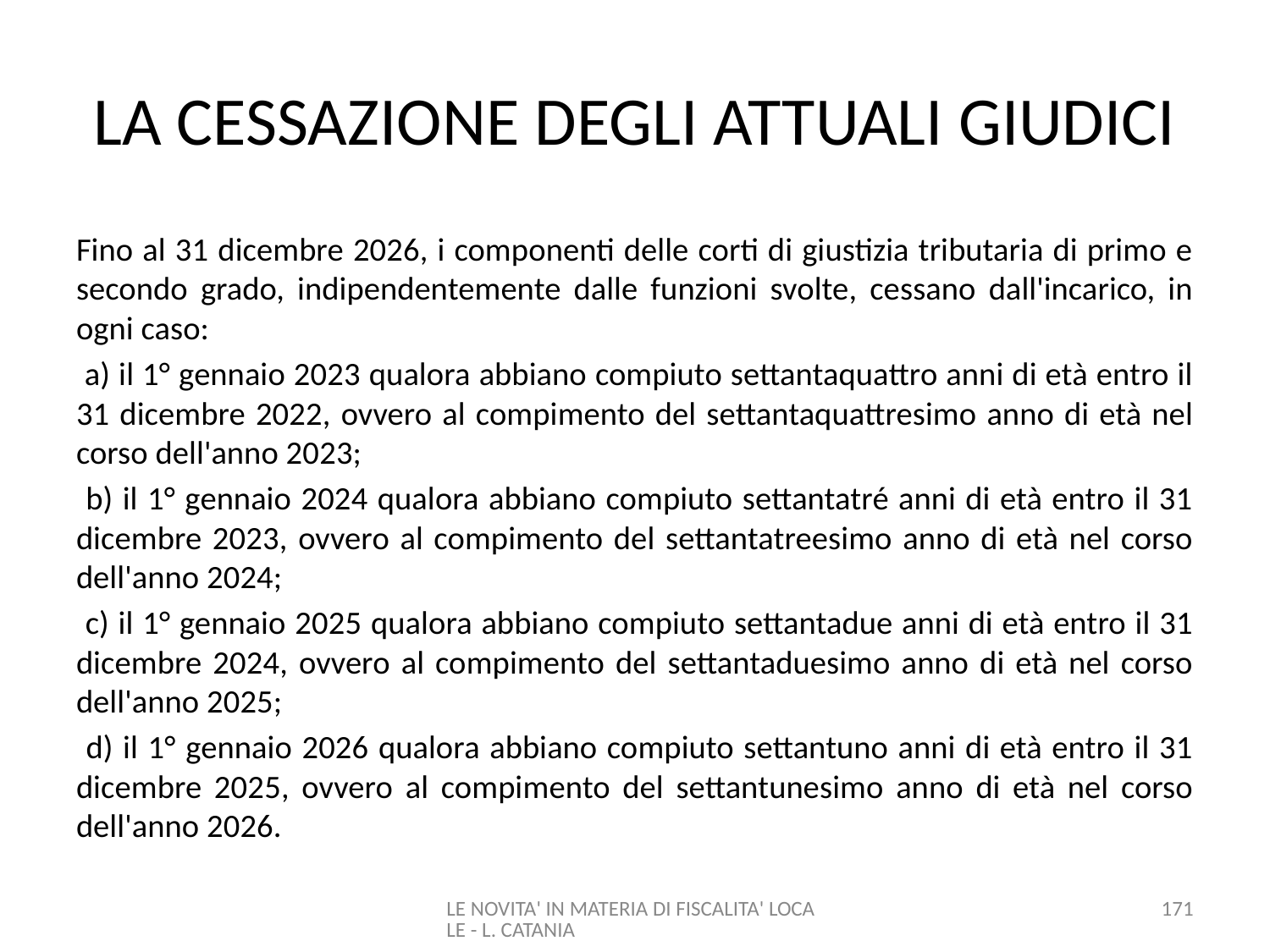

# LA CESSAZIONE DEGLI ATTUALI GIUDICI
Fino al 31 dicembre 2026, i componenti delle corti di giustizia tributaria di primo e secondo grado, indipendentemente dalle funzioni svolte, cessano dall'incarico, in ogni caso:
 a) il 1° gennaio 2023 qualora abbiano compiuto settantaquattro anni di età entro il 31 dicembre 2022, ovvero al compimento del settantaquattresimo anno di età nel corso dell'anno 2023;
 b) il 1° gennaio 2024 qualora abbiano compiuto settantatré anni di età entro il 31 dicembre 2023, ovvero al compimento del settantatreesimo anno di età nel corso dell'anno 2024;
 c) il 1° gennaio 2025 qualora abbiano compiuto settantadue anni di età entro il 31 dicembre 2024, ovvero al compimento del settantaduesimo anno di età nel corso dell'anno 2025;
 d) il 1° gennaio 2026 qualora abbiano compiuto settantuno anni di età entro il 31 dicembre 2025, ovvero al compimento del settantunesimo anno di età nel corso dell'anno 2026.
LE NOVITA' IN MATERIA DI FISCALITA' LOCALE - L. CATANIA
171